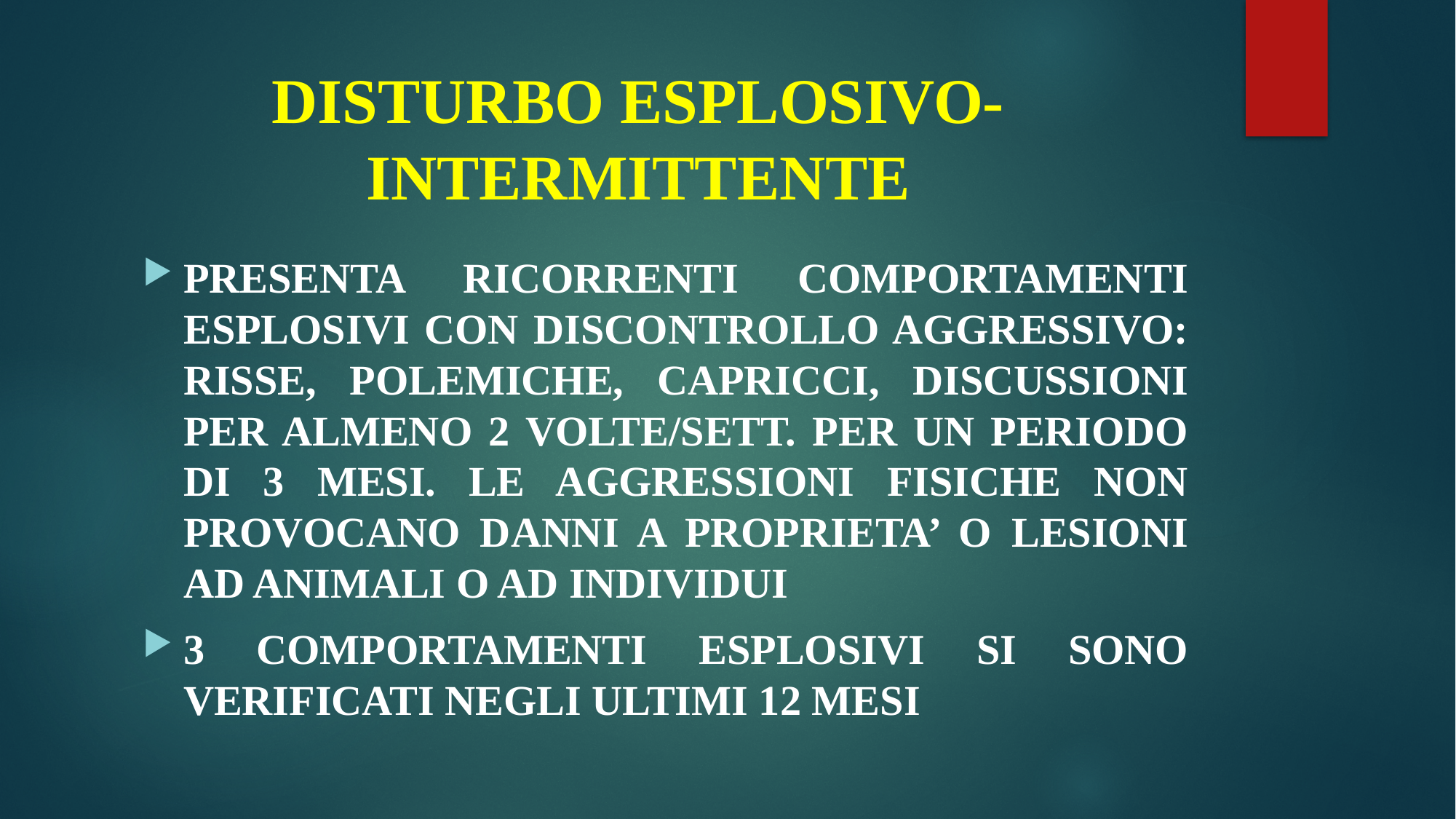

# DISTURBO ESPLOSIVO-INTERMITTENTE
PRESENTA RICORRENTI COMPORTAMENTI ESPLOSIVI CON DISCONTROLLO AGGRESSIVO: RISSE, POLEMICHE, CAPRICCI, DISCUSSIONI PER ALMENO 2 VOLTE/SETT. PER UN PERIODO DI 3 MESI. LE AGGRESSIONI FISICHE NON PROVOCANO DANNI A PROPRIETA’ O LESIONI AD ANIMALI O AD INDIVIDUI
3 COMPORTAMENTI ESPLOSIVI SI SONO VERIFICATI NEGLI ULTIMI 12 MESI